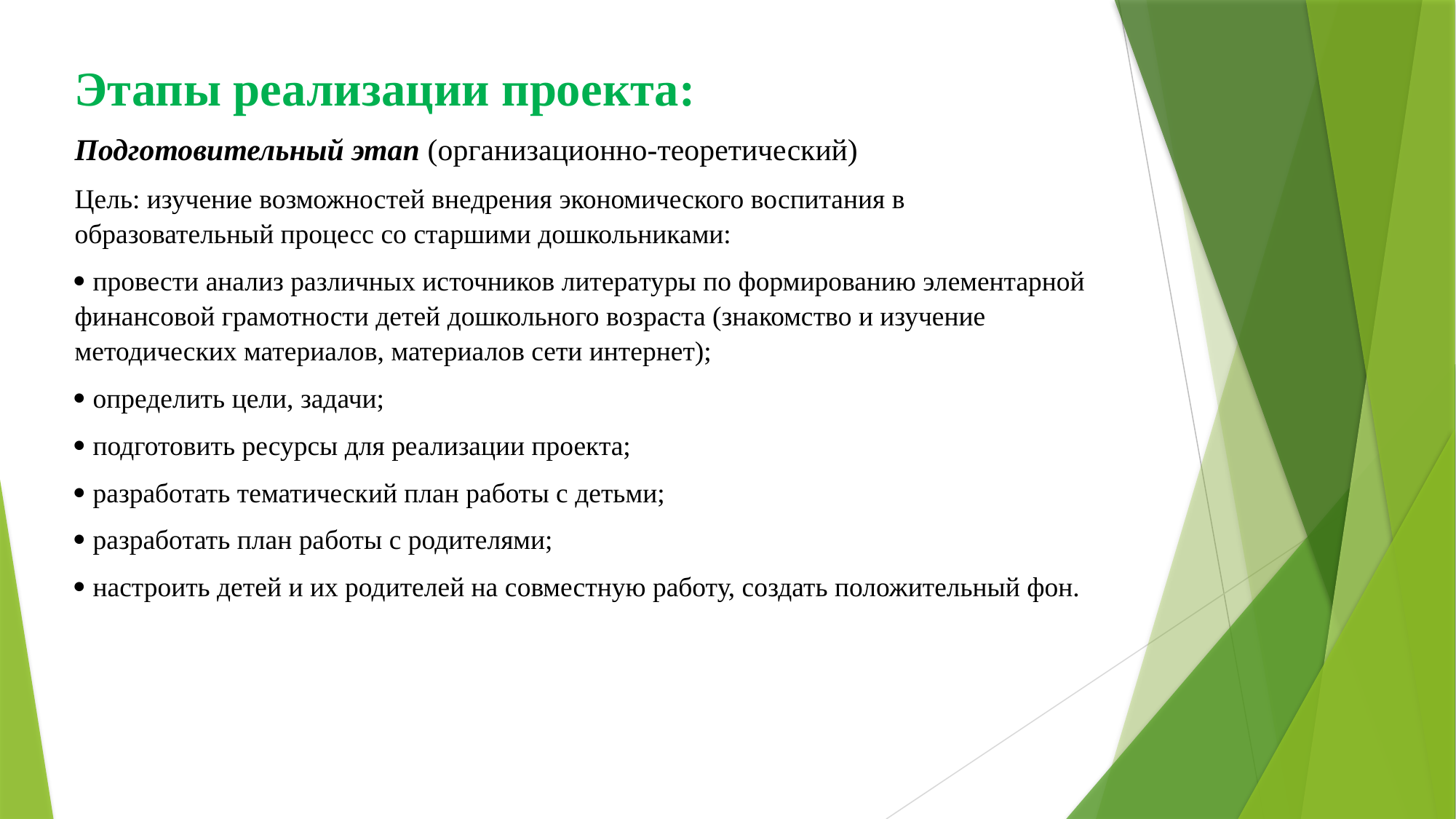

Этапы реализации проекта:
Подготовительный этап (организационно-теоретический)
Цель: изучение возможностей внедрения экономического воспитания в образовательный процесс со старшими дошкольниками:
• провести анализ различных источников литературы по формированию элементарной финансовой грамотности детей дошкольного возраста (знакомство и изучение методических материалов, материалов сети интернет);
• определить цели, задачи;
• подготовить ресурсы для реализации проекта;
• разработать тематический план работы с детьми;
• разработать план работы с родителями;
• настроить детей и их родителей на совместную работу, создать положительный фон.